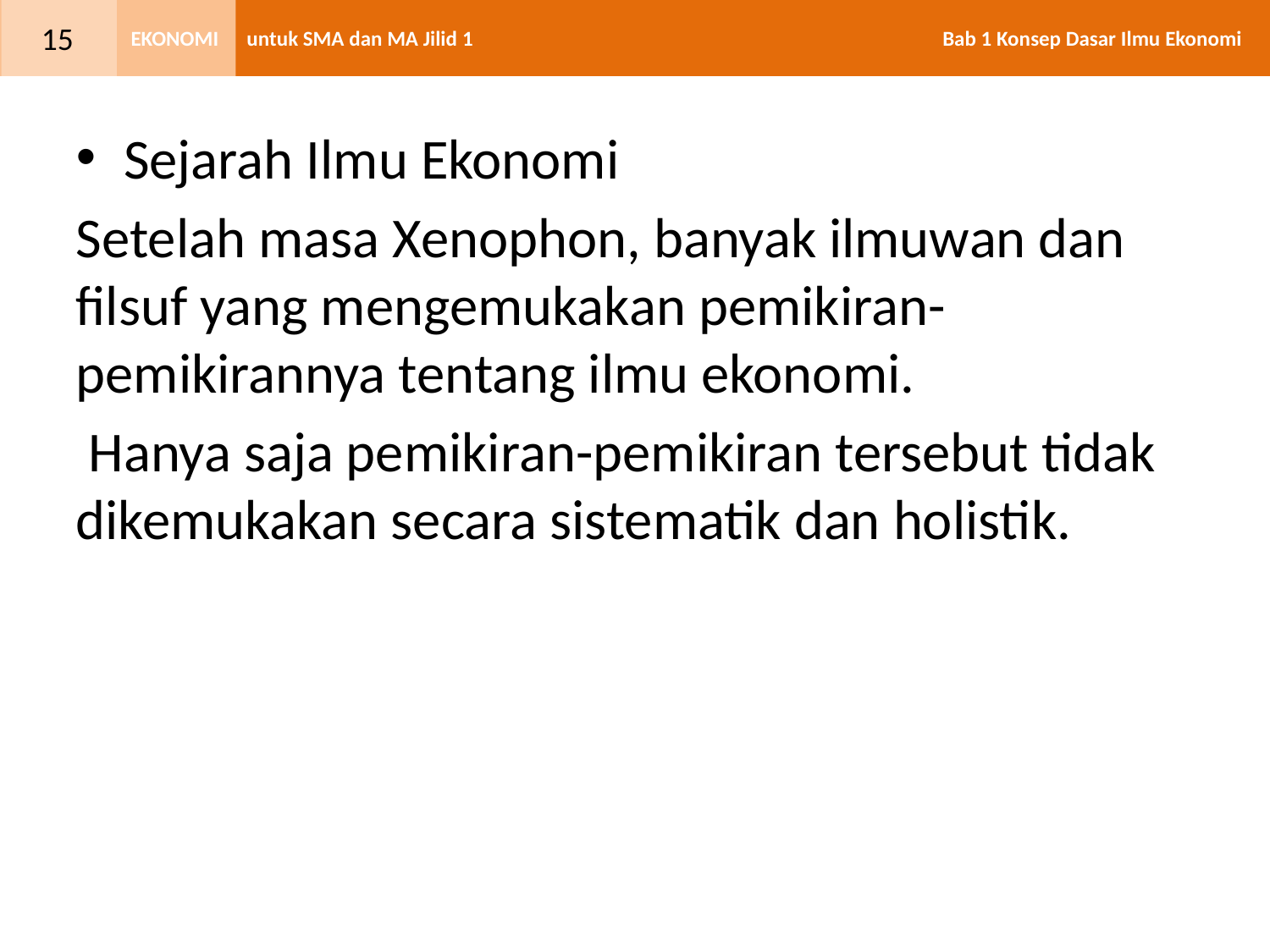

Sejarah Ilmu Ekonomi
Setelah masa Xenophon, banyak ilmuwan dan filsuf yang mengemukakan pemikiran-pemikirannya tentang ilmu ekonomi.
 Hanya saja pemikiran-pemikiran tersebut tidak dikemukakan secara sistematik dan holistik.